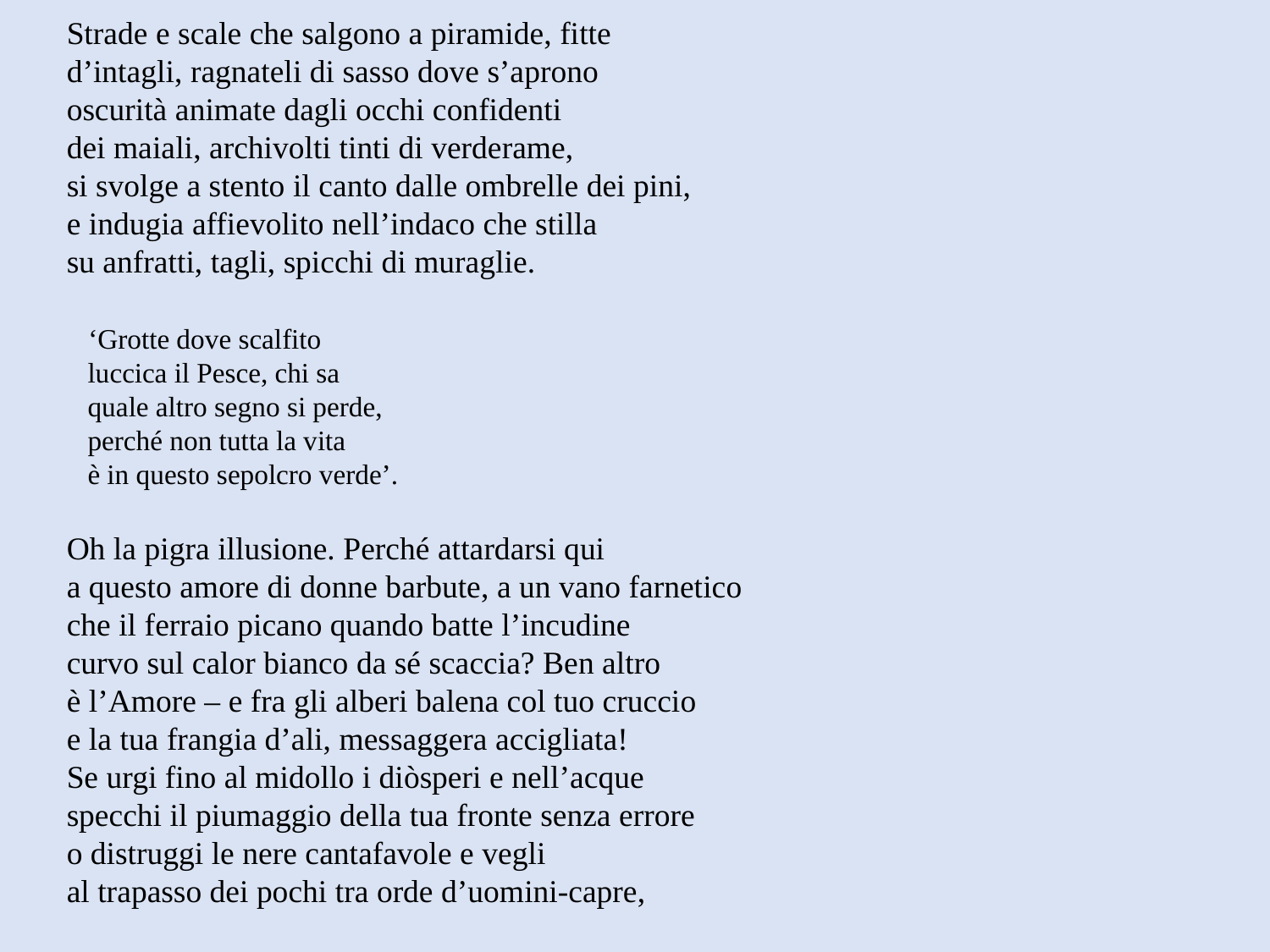

Strade e scale che salgono a piramide, fitte
d’intagli, ragnateli di sasso dove s’aprono
oscurità animate dagli occhi confidenti
dei maiali, archivolti tinti di verderame,
si svolge a stento il canto dalle ombrelle dei pini,
e indugia affievolito nell’indaco che stilla
su anfratti, tagli, spicchi di muraglie.

   ‘Grotte dove scalfito
   luccica il Pesce, chi sa
   quale altro segno si perde,
   perché non tutta la vita
   è in questo sepolcro verde’.

Oh la pigra illusione. Perché attardarsi qui
a questo amore di donne barbute, a un vano farnetico
che il ferraio picano quando batte l’incudine
curvo sul calor bianco da sé scaccia? Ben altro
è l’Amore – e fra gli alberi balena col tuo cruccio
e la tua frangia d’ali, messaggera accigliata!
Se urgi fino al midollo i diòsperi e nell’acque
specchi il piumaggio della tua fronte senza errore
o distruggi le nere cantafavole e vegli
al trapasso dei pochi tra orde d’uomini-capre,